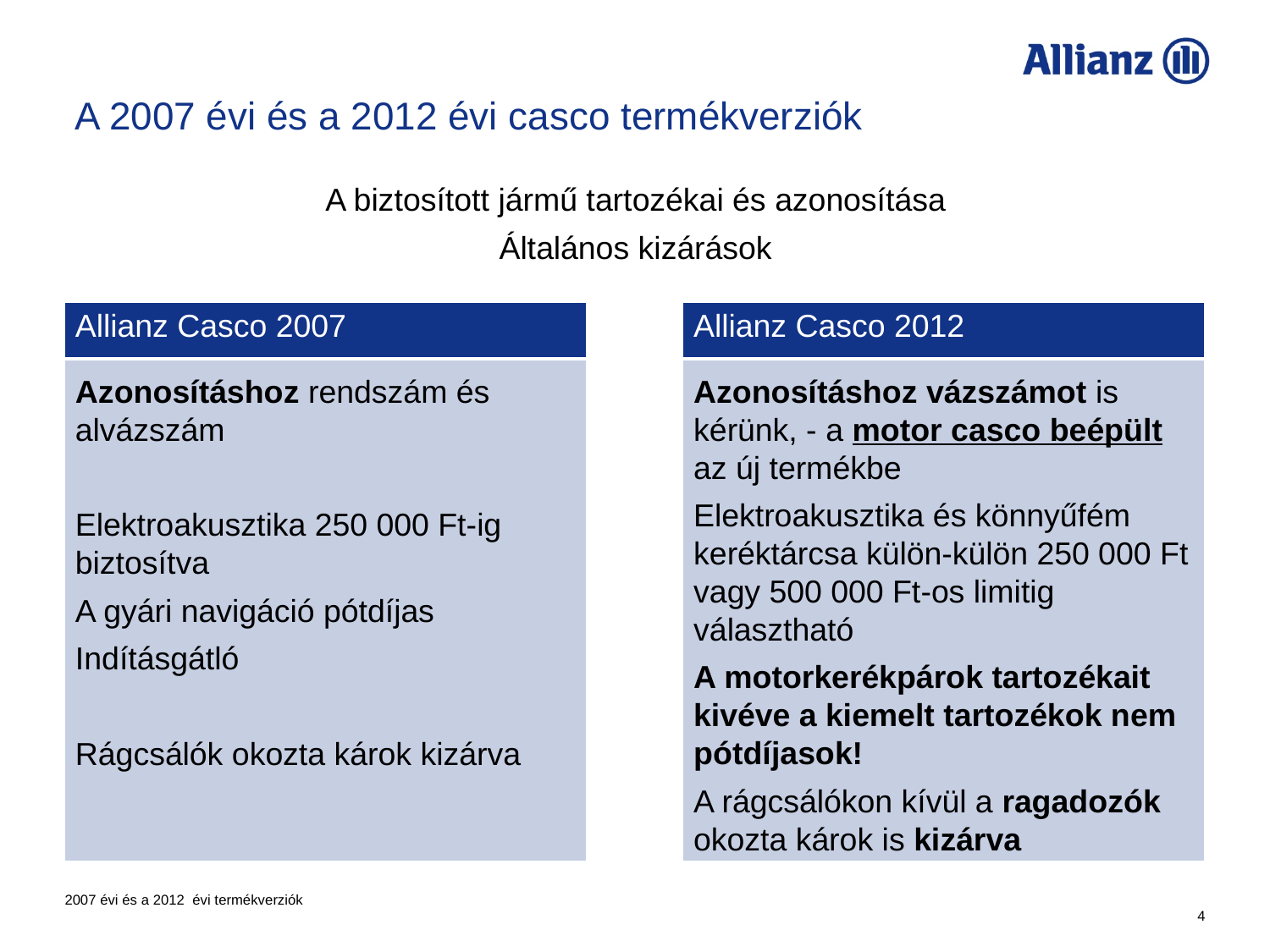

A 2007 évi és a 2012 évi casco termékverziók
 A biztosított jármű tartozékai és azonosítása
 Általános kizárások
Allianz Casco 2007
Allianz Casco 2012
Azonosításhoz rendszám és alvázszám

Elektroakusztika 250 000 Ft-ig biztosítva
A gyári navigáció pótdíjas
Indításgátló

Rágcsálók okozta károk kizárva

Azonosításhoz vázszámot is kérünk, - a motor casco beépült az új termékbe
Elektroakusztika és könnyűfém keréktárcsa külön-külön 250 000 Ft vagy 500 000 Ft-os limitig választható
A motorkerékpárok tartozékait kivéve a kiemelt tartozékok nem pótdíjasok!
A rágcsálókon kívül a ragadozók okozta károk is kizárva

2007 évi és a 2012  évi termékverziók